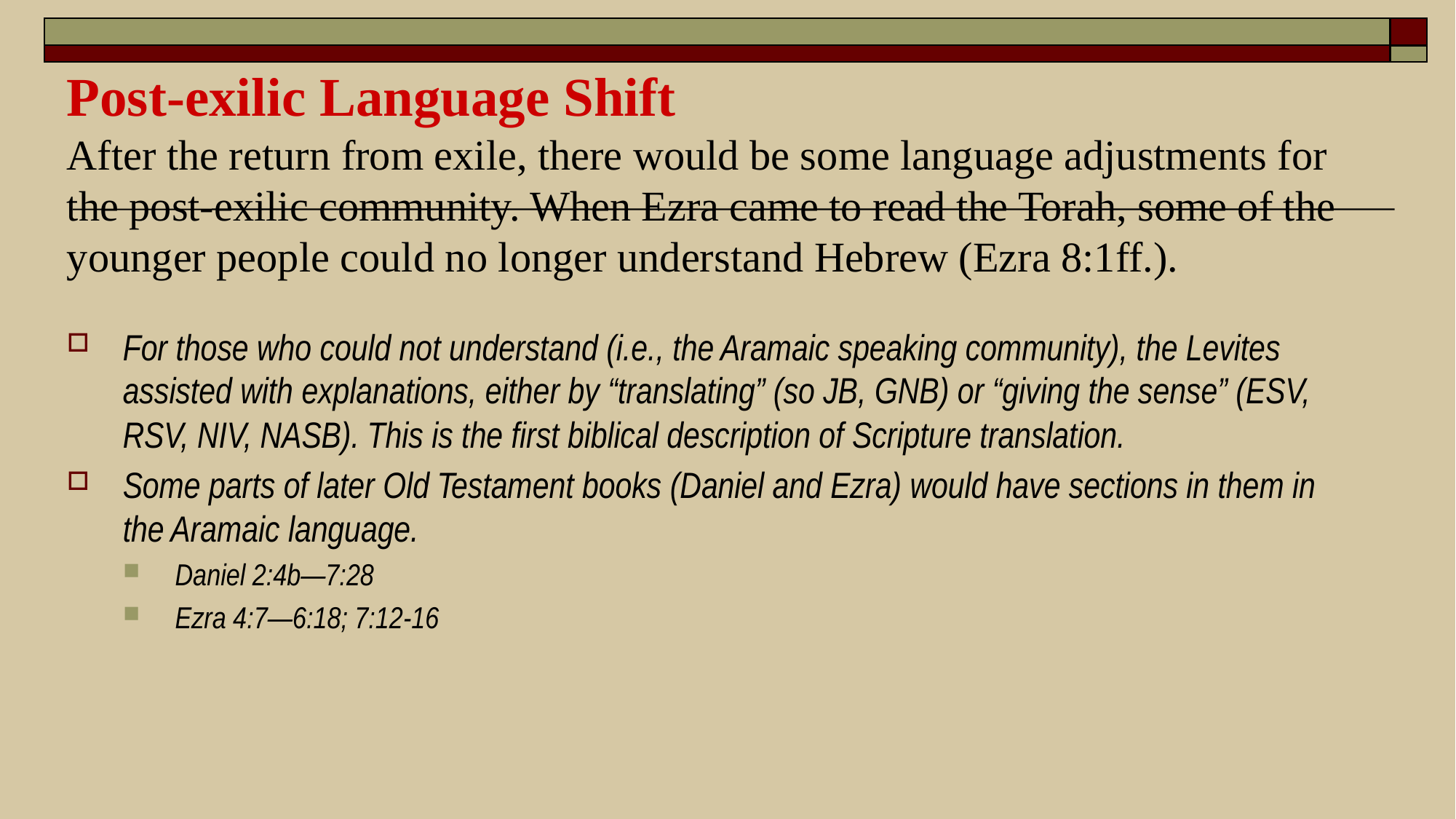

# Post-exilic Language Shift After the return from exile, there would be some language adjustments for the post-exilic community. When Ezra came to read the Torah, some of the younger people could no longer understand Hebrew (Ezra 8:1ff.).
For those who could not understand (i.e., the Aramaic speaking community), the Levites assisted with explanations, either by “translating” (so JB, GNB) or “giving the sense” (ESV, RSV, NIV, NASB). This is the first biblical description of Scripture translation.
Some parts of later Old Testament books (Daniel and Ezra) would have sections in them in the Aramaic language.
Daniel 2:4b—7:28
Ezra 4:7—6:18; 7:12-16
14